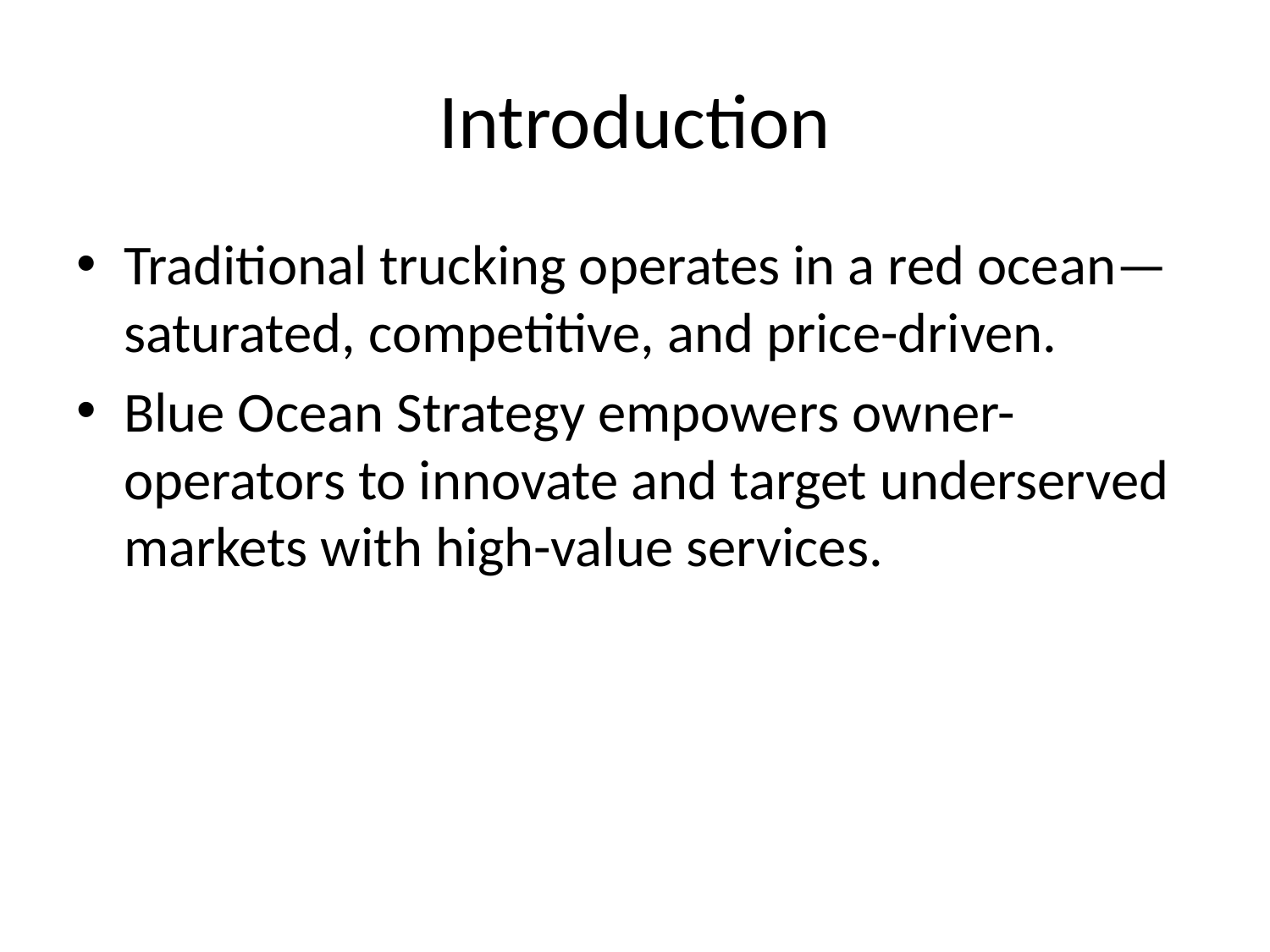

# Introduction
Traditional trucking operates in a red ocean—saturated, competitive, and price-driven.
Blue Ocean Strategy empowers owner-operators to innovate and target underserved markets with high-value services.